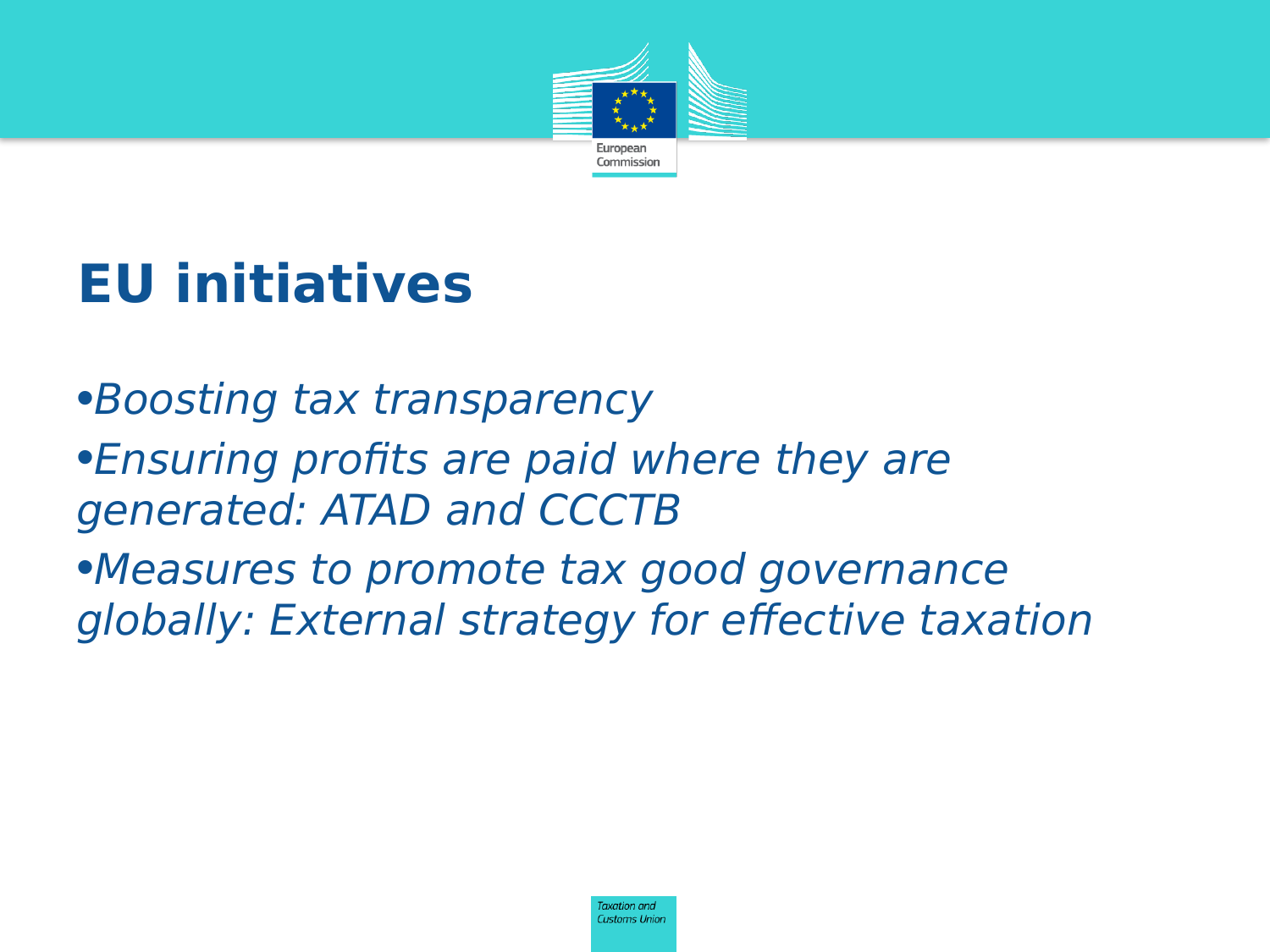

# EU initiatives
Boosting tax transparency
Ensuring profits are paid where they are generated: ATAD and CCCTB
Measures to promote tax good governance globally: External strategy for effective taxation